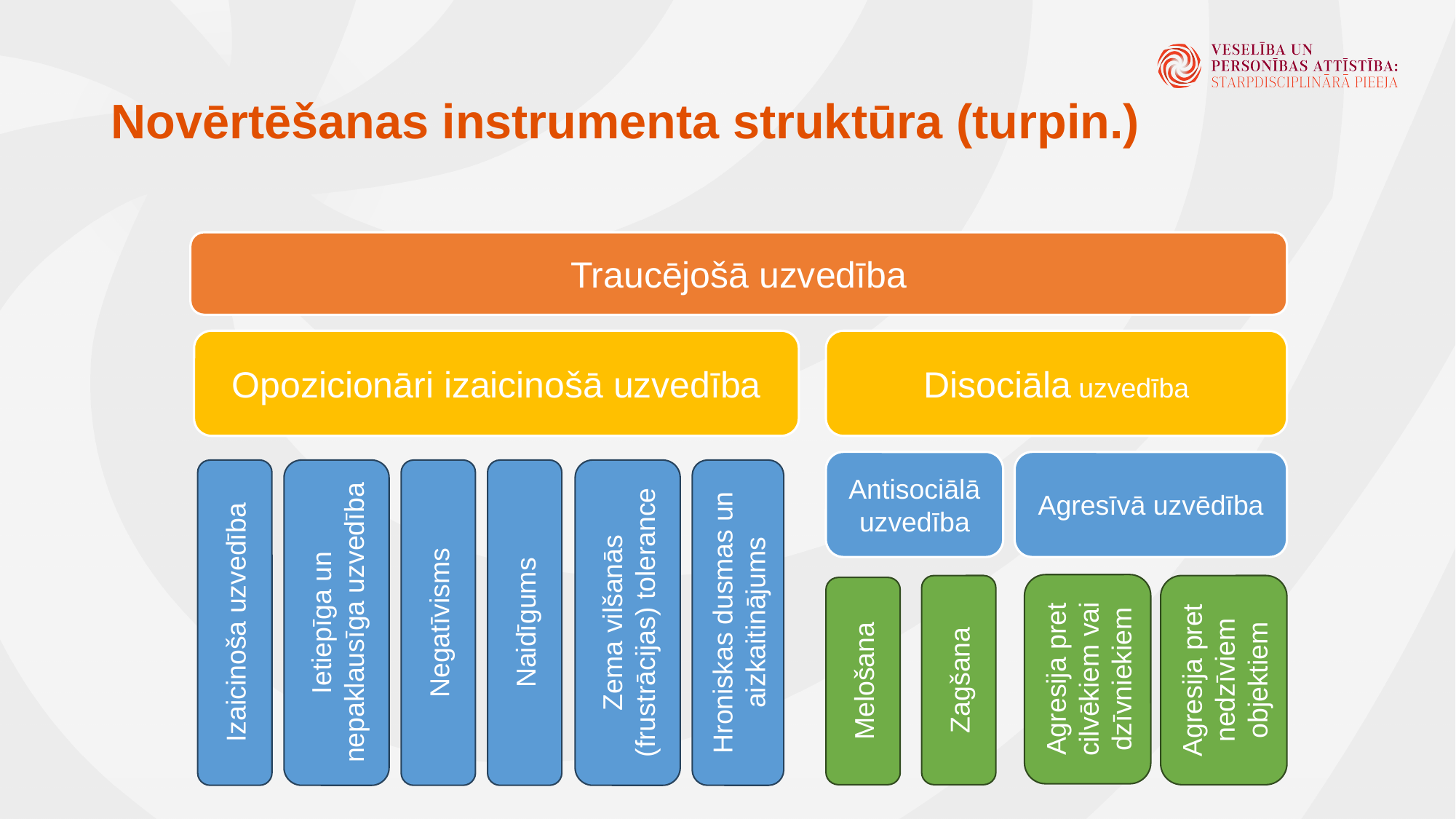

# Novērtēšanas instrumenta struktūra (turpin.)
Traucējošā uzvedība
Opozicionāri izaicinošā uzvedība
Disociāla uzvedība
Antisociālā uzvedība
Agresīvā uzvēdība
Zema vilšanās (frustrācijas) tolerance
Ietiepīga un nepaklausīga uzvedība
Hroniskas dusmas un aizkaitinājums
Naidīgums
Negatīvisms
Izaicinoša uzvedība
Agresija pret cilvēkiem vai dzīvniekiem
Agresija pret nedzīviem objektiem
Zagšana
Melošana